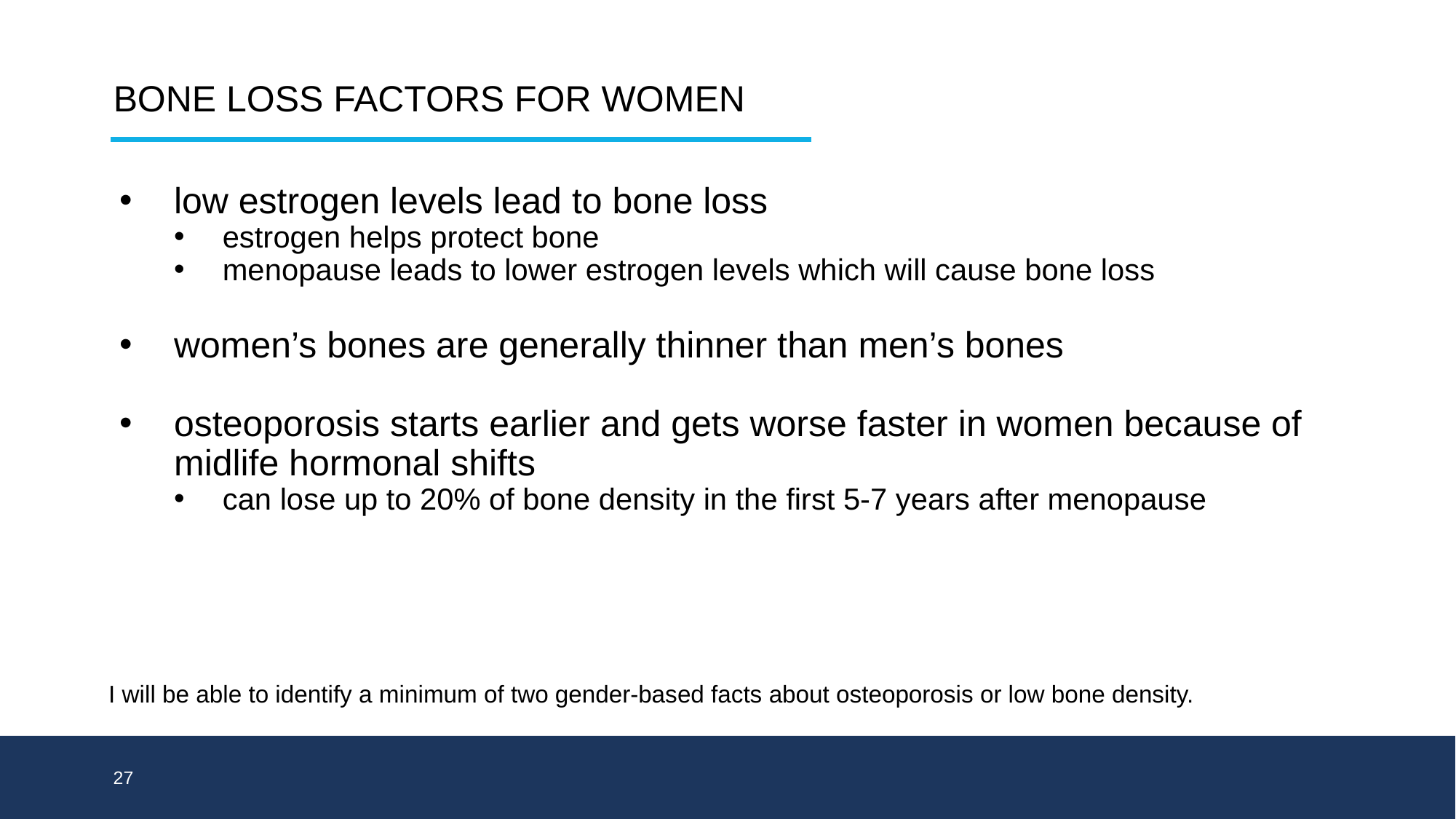

# Bone Loss Factors for Women
low estrogen levels lead to bone loss
estrogen helps protect bone
menopause leads to lower estrogen levels which will cause bone loss

women’s bones are generally thinner than men’s bones

osteoporosis starts earlier and gets worse faster in women because of midlife hormonal shifts
can lose up to 20% of bone density in the first 5-7 years after menopause

I will be able to identify a minimum of two gender-based facts about osteoporosis or low bone density.